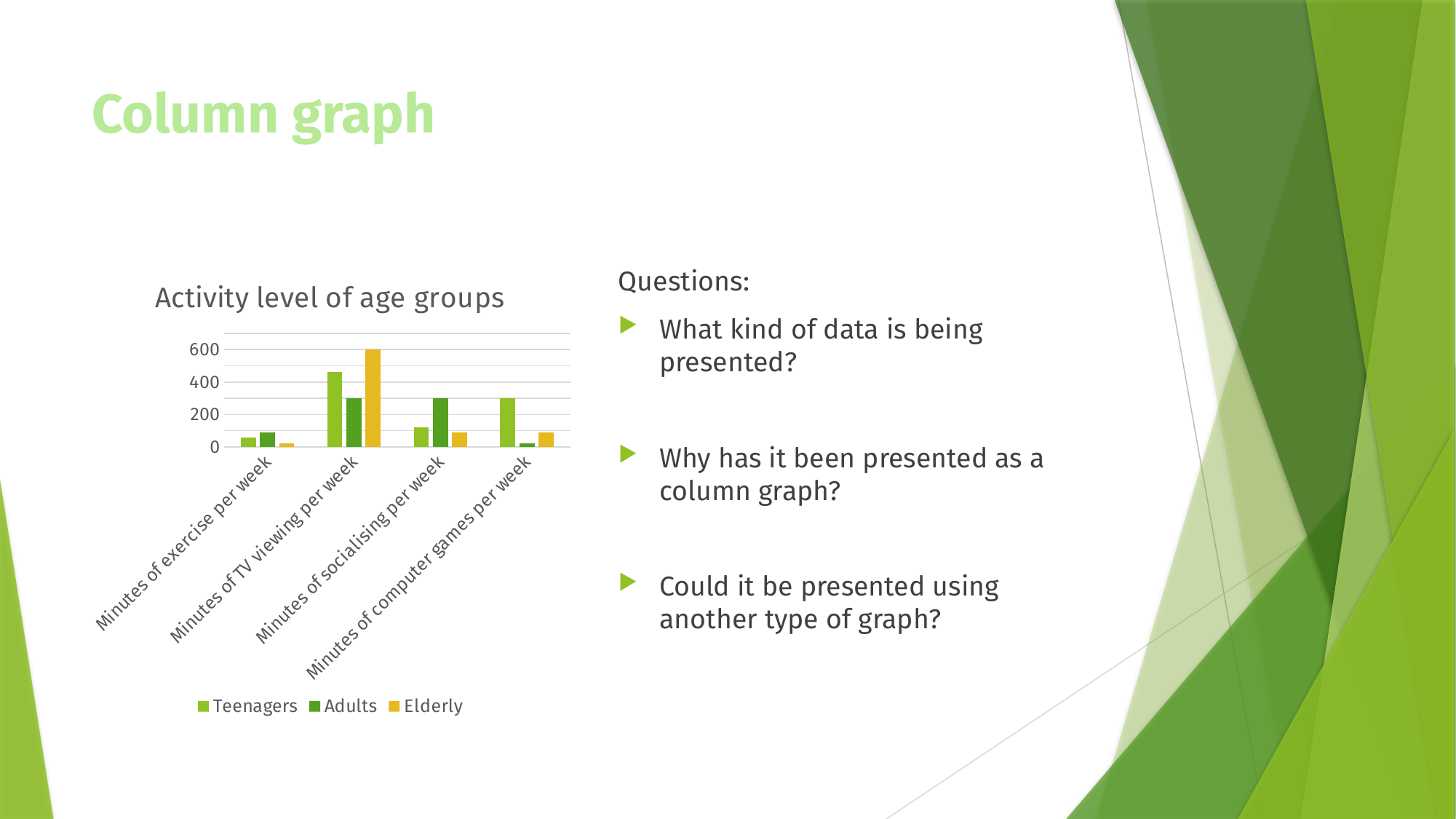

# Column graph

### Chart: Activity level of age groups

| Category | Teenagers | Adults | Elderly |
|---|---|---|---|
| Minutes of exercise per week | 60.0 | 90.0 | 20.0 |
| Minutes of TV viewing per week | 460.0 | 300.0 | 600.0 |
| Minutes of socialising per week | 120.0 | 300.0 | 90.0 |
| Minutes of computer games per week | 300.0 | 20.0 | 90.0 |
Questions:
What kind of data is being presented?

Why has it been presented as a column graph?

Could it be presented using another type of graph?